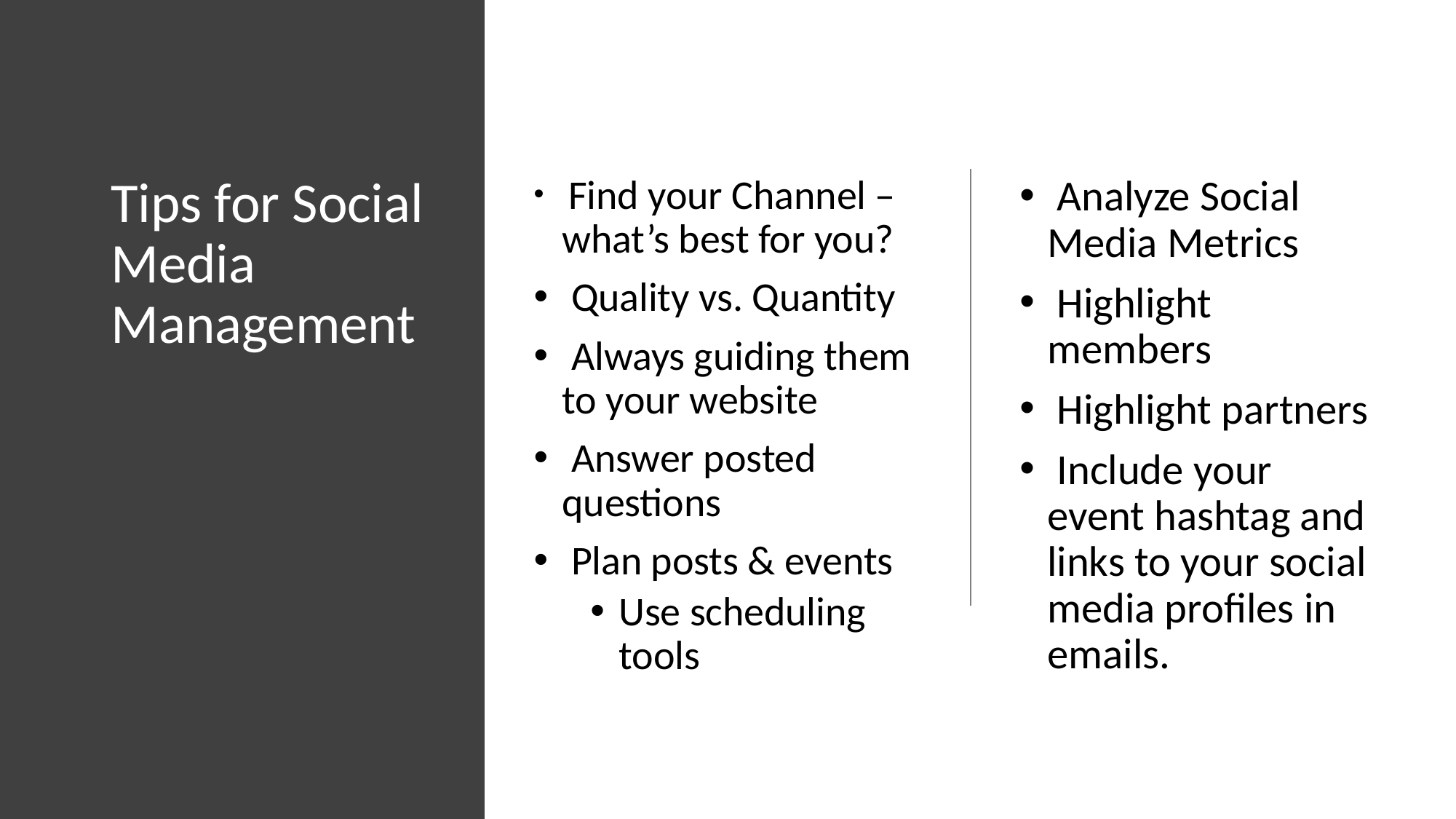

# Tips for Social Media Management
 Find your Channel – what’s best for you?
 Quality vs. Quantity
 Always guiding them to your website
 Answer posted questions
 Plan posts & events
Use scheduling tools

 Analyze Social Media Metrics
 Highlight members
 Highlight partners
 Include your event hashtag and links to your social media profiles in emails.